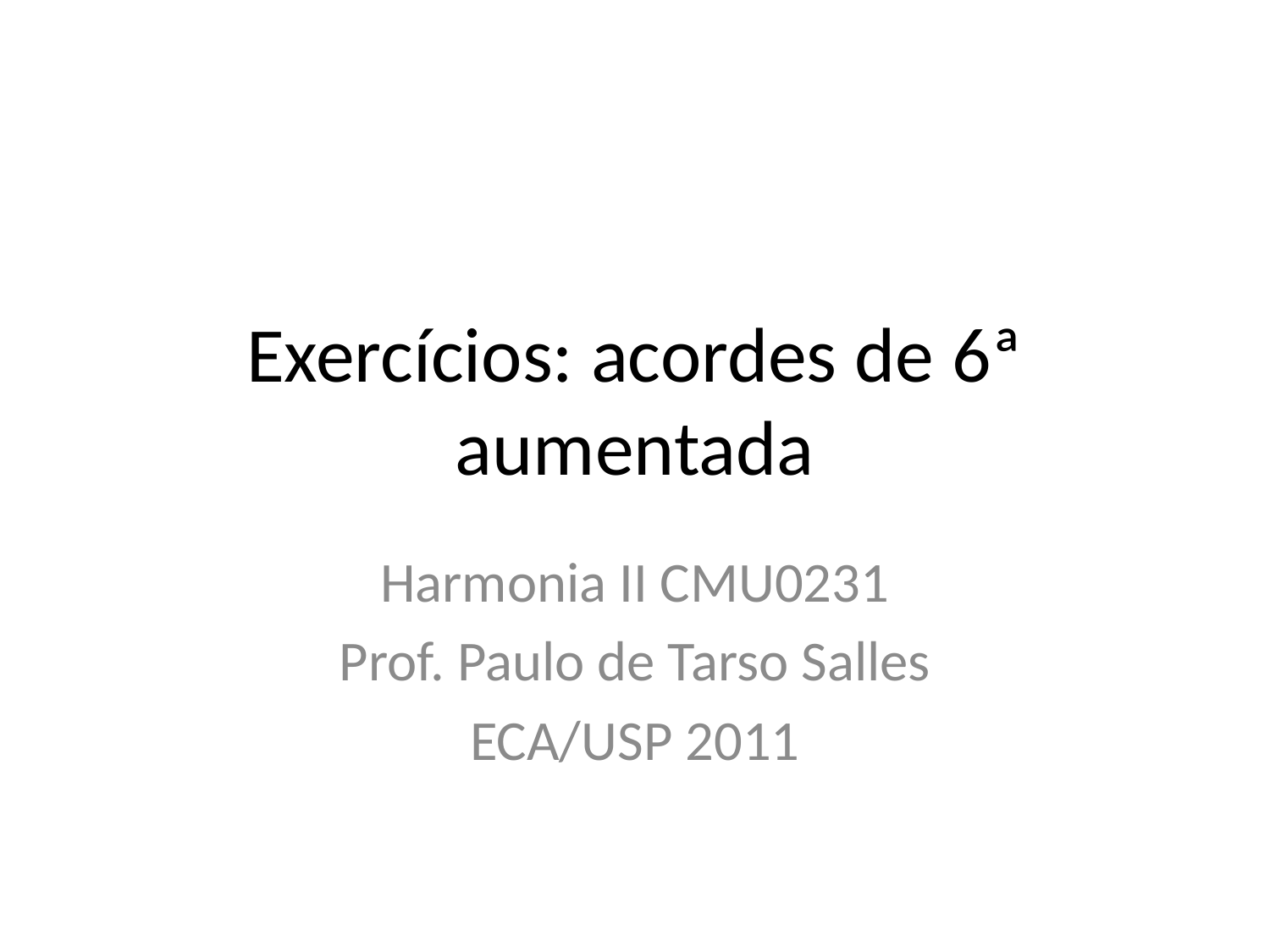

# Exercícios: acordes de 6ª aumentada
Harmonia II CMU0231
Prof. Paulo de Tarso Salles
ECA/USP 2011